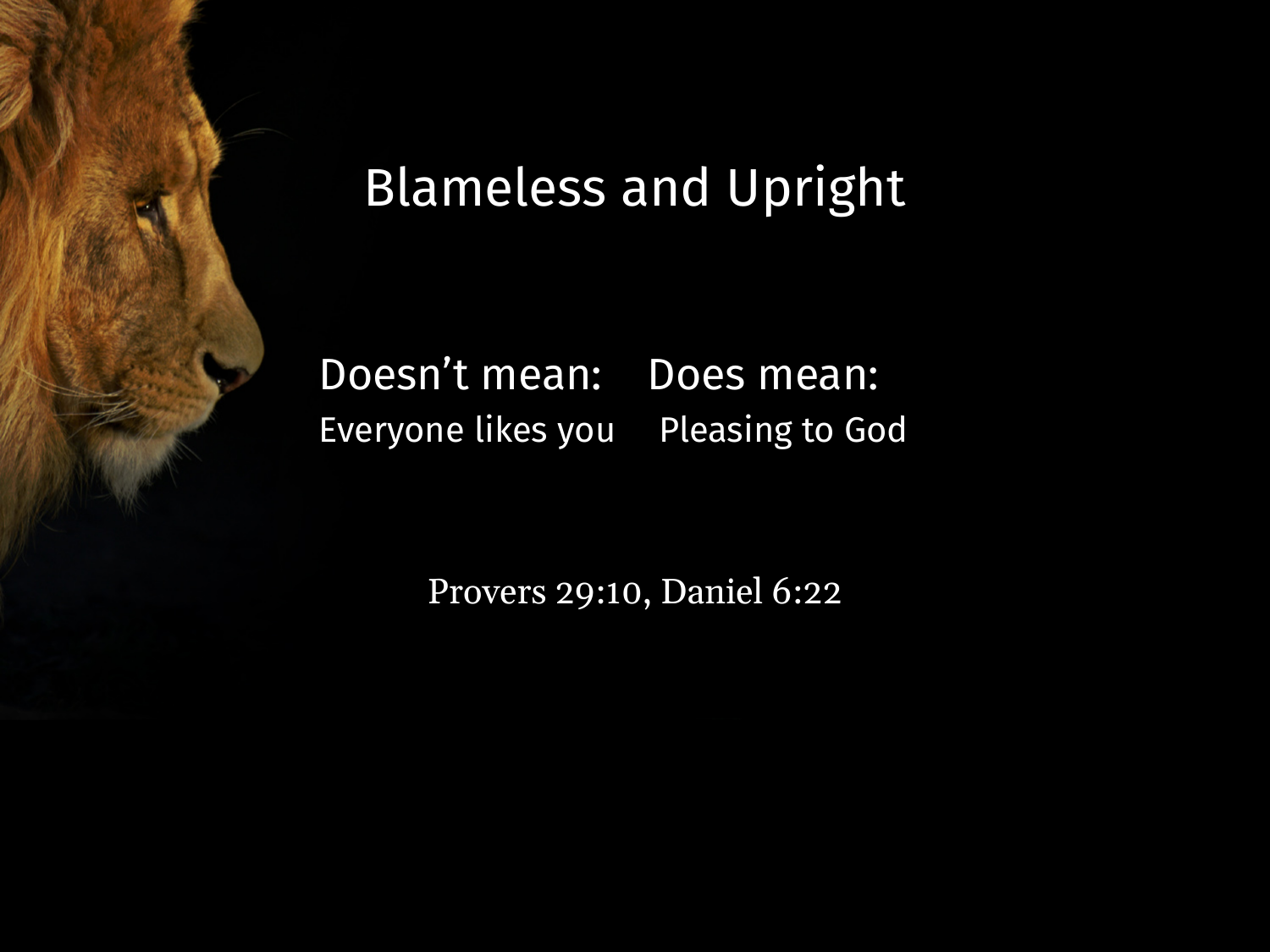

Blameless and Upright
Does mean:
 Pleasing to God

Doesn’t mean:
Everyone likes you

Provers 29:10, Daniel 6:22